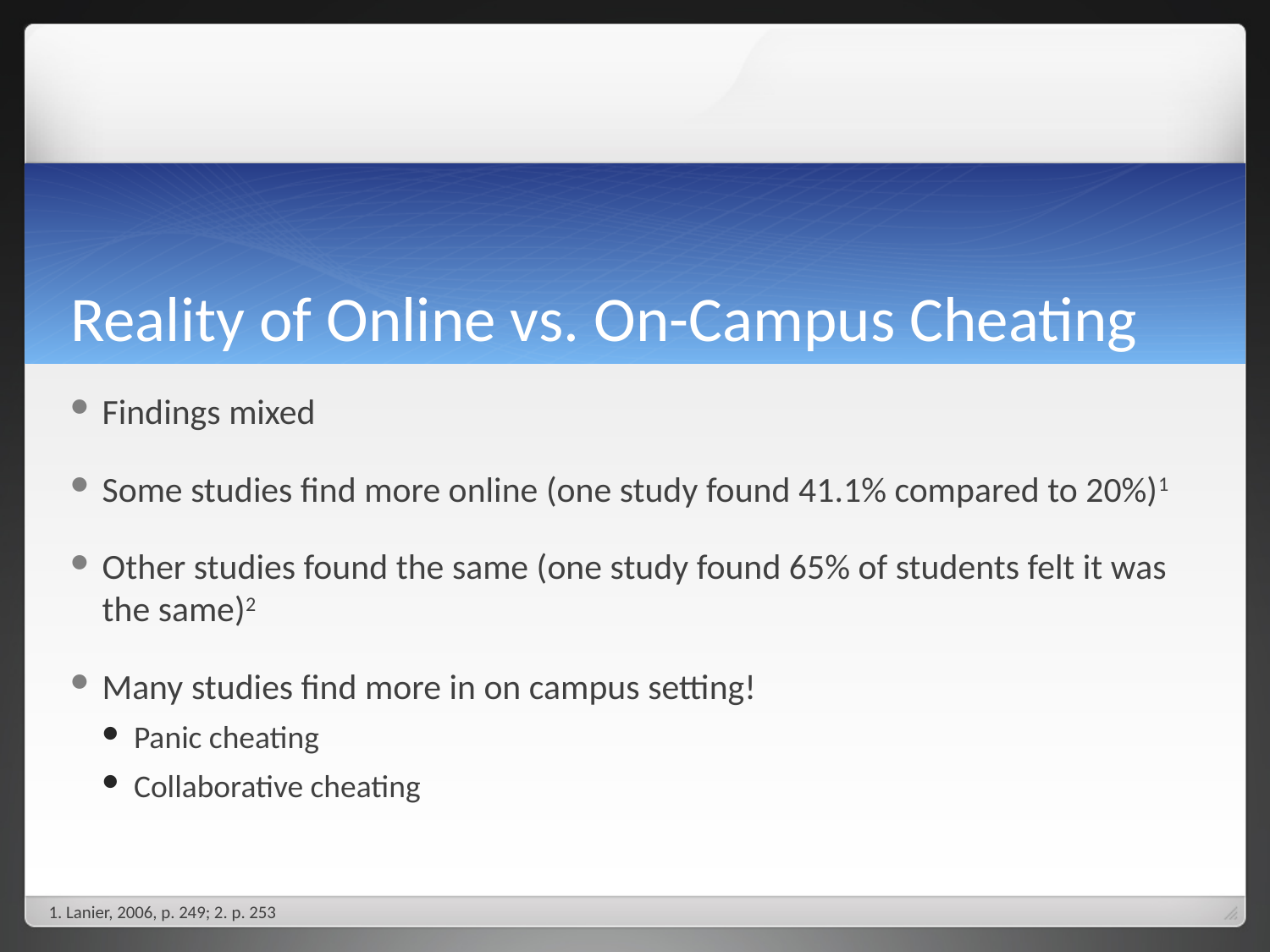

# Reality of Online vs. On-Campus Cheating
Findings mixed
Some studies find more online (one study found 41.1% compared to 20%)1
Other studies found the same (one study found 65% of students felt it was the same)2
Many studies find more in on campus setting!
Panic cheating
Collaborative cheating

1. Lanier, 2006, p. 249; 2. p. 253